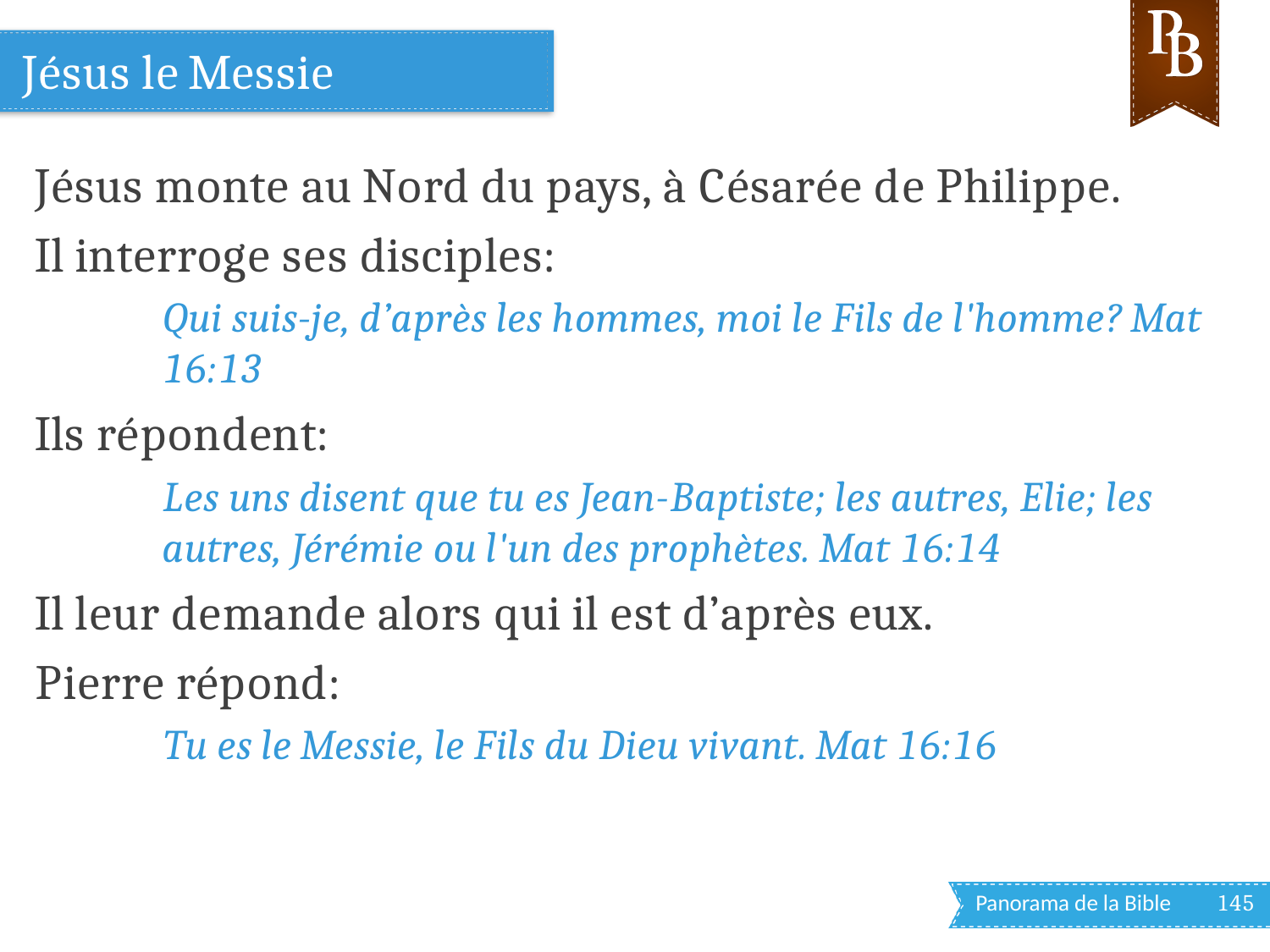

# Jésus le Messie
Jésus monte au Nord du pays, à Césarée de Philippe.
Il interroge ses disciples:
Qui suis-je, d’après les hommes, moi le Fils de l'homme? Mat 16:13
Ils répondent:
Les uns disent que tu es Jean-Baptiste; les autres, Elie; les autres, Jérémie ou l'un des prophètes. Mat 16:14
Il leur demande alors qui il est d’après eux.
Pierre répond:
Tu es le Messie, le Fils du Dieu vivant. Mat 16:16